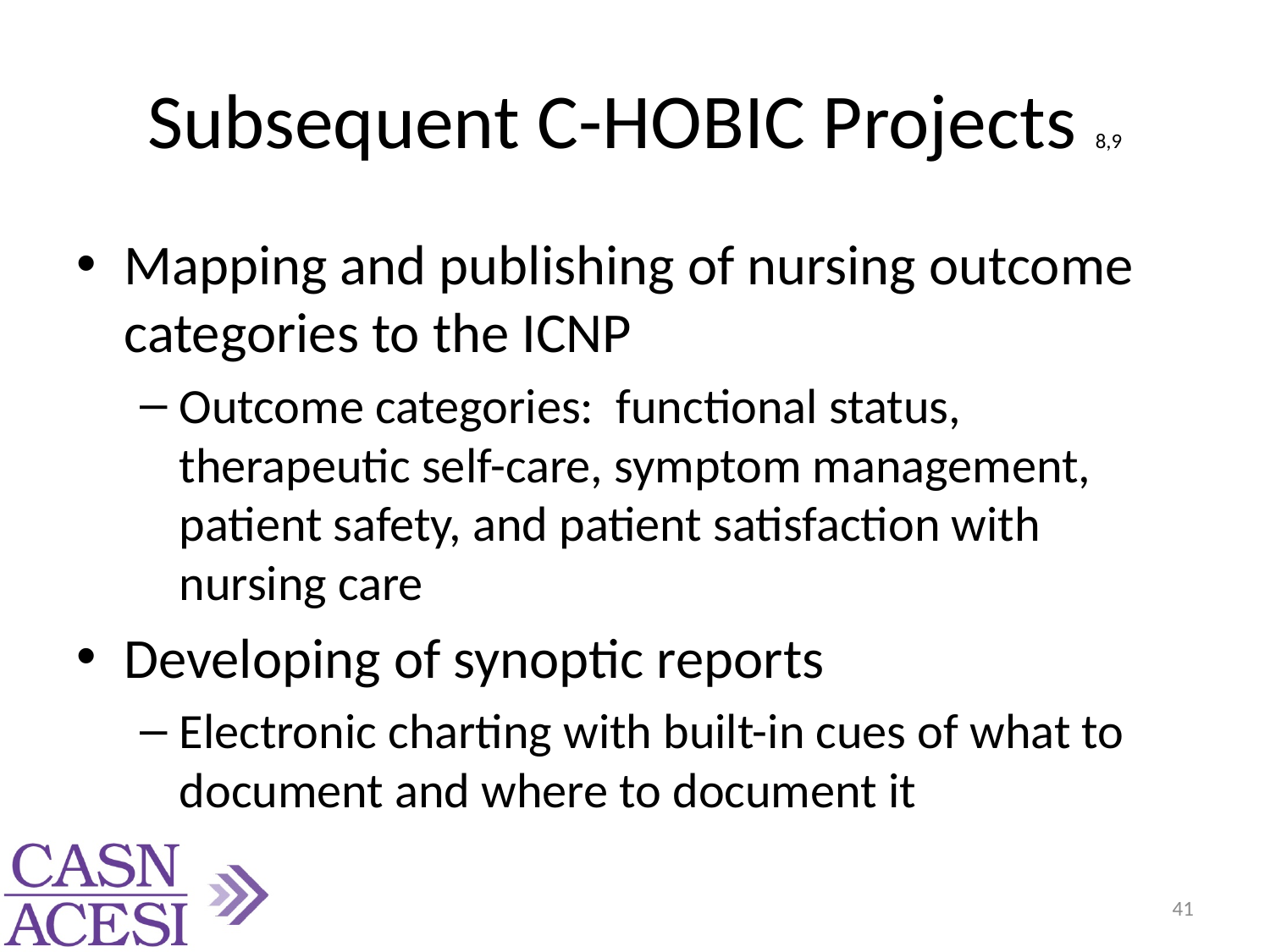

# Subsequent C-HOBIC Projects 8,9
Mapping and publishing of nursing outcome categories to the ICNP
Outcome categories:  functional status, therapeutic self-care, symptom management, patient safety, and patient satisfaction with nursing care
Developing of synoptic reports
Electronic charting with built-in cues of what to document and where to document it

41